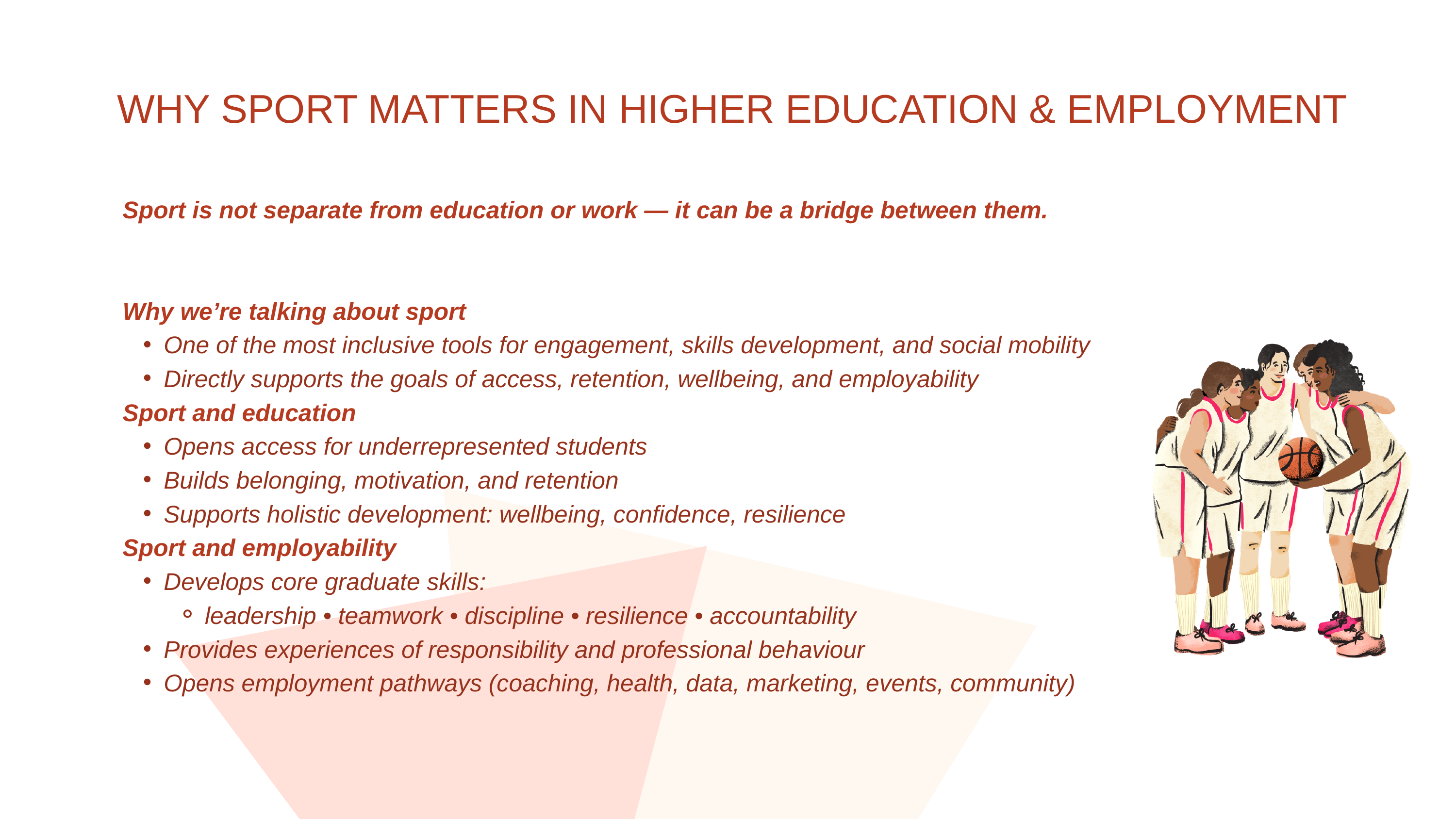

WHY SPORT MATTERS IN HIGHER EDUCATION & EMPLOYMENT
Sport is not separate from education or work — it can be a bridge between them.

Why we’re talking about sport
One of the most inclusive tools for engagement, skills development, and social mobility
Directly supports the goals of access, retention, wellbeing, and employability
Sport and education
Opens access for underrepresented students
Builds belonging, motivation, and retention
Supports holistic development: wellbeing, confidence, resilience
Sport and employability
Develops core graduate skills:
leadership • teamwork • discipline • resilience • accountability
Provides experiences of responsibility and professional behaviour
Opens employment pathways (coaching, health, data, marketing, events, community)